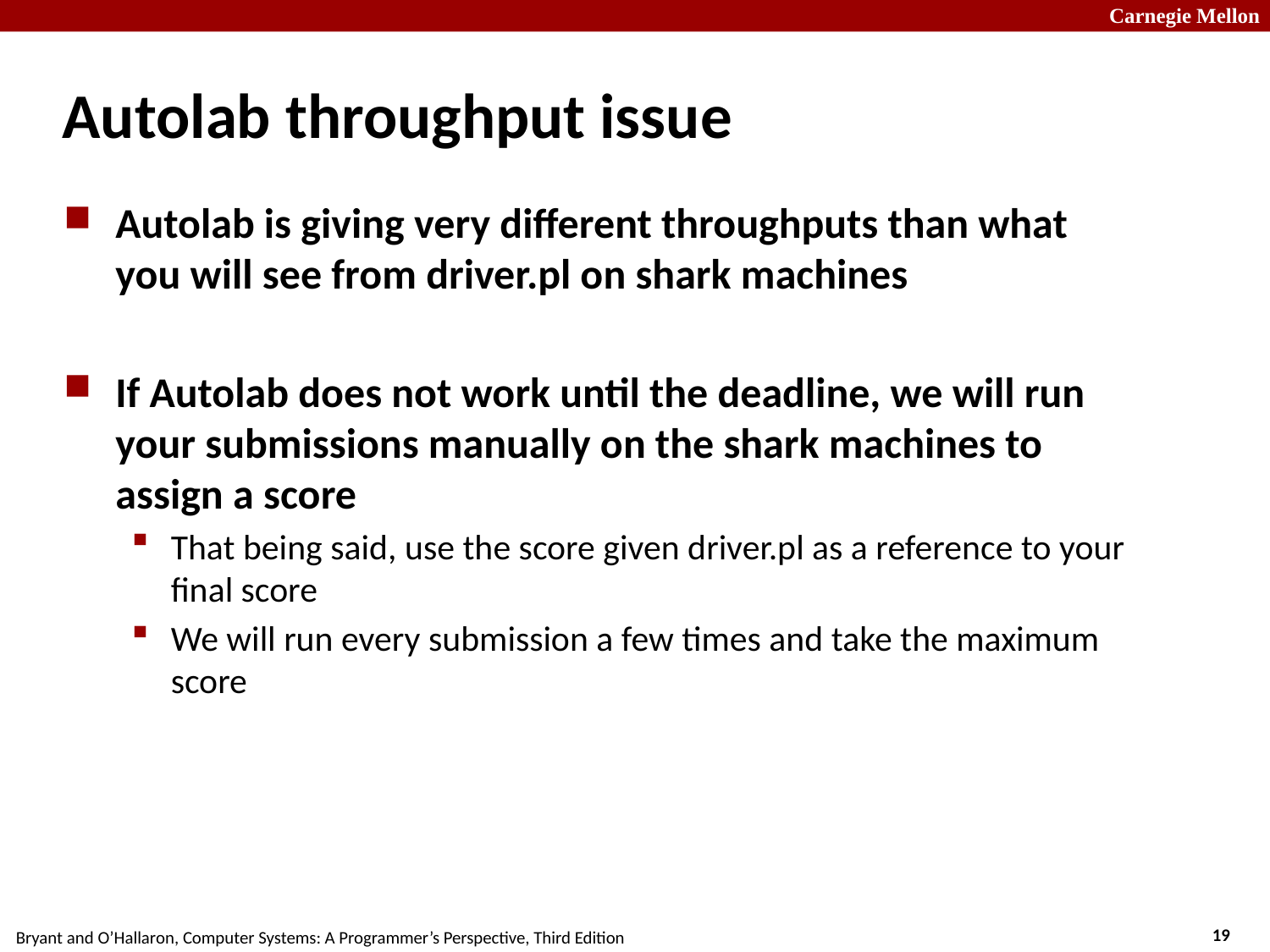

# Autolab throughput issue
Autolab is giving very different throughputs than what you will see from driver.pl on shark machines

If Autolab does not work until the deadline, we will run your submissions manually on the shark machines to assign a score
That being said, use the score given driver.pl as a reference to your final score
We will run every submission a few times and take the maximum score